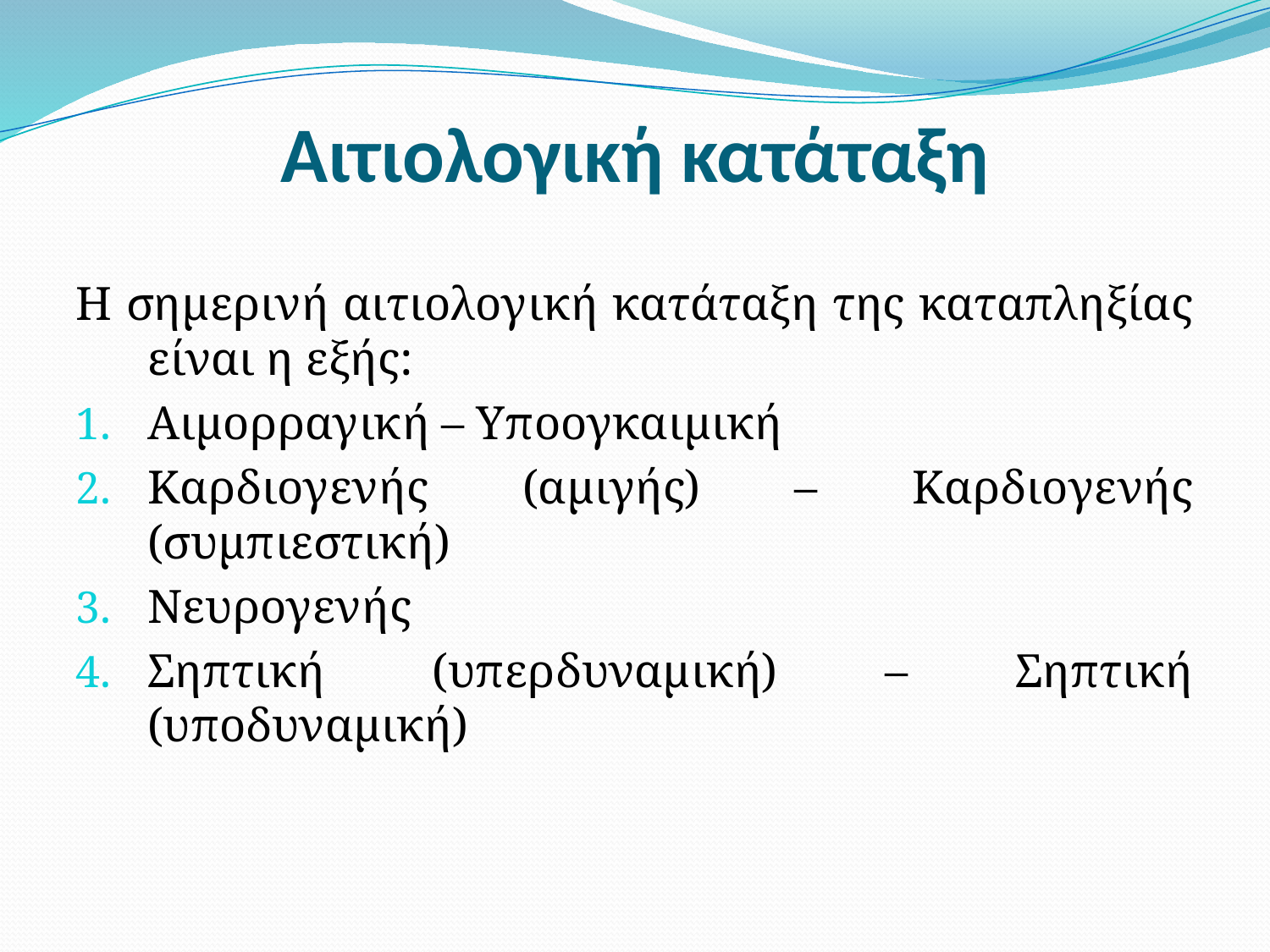

# Αιτιολογική κατάταξη
Η σημερινή αιτιολογική κατάταξη της καταπληξίας είναι η εξής:
Αιμορραγική – Υποογκαιμική
Καρδιογενής (αμιγής) – Καρδιογενής (συμπιεστική)
Νευρογενής
Σηπτική (υπερδυναμική) – Σηπτική (υποδυναμική)